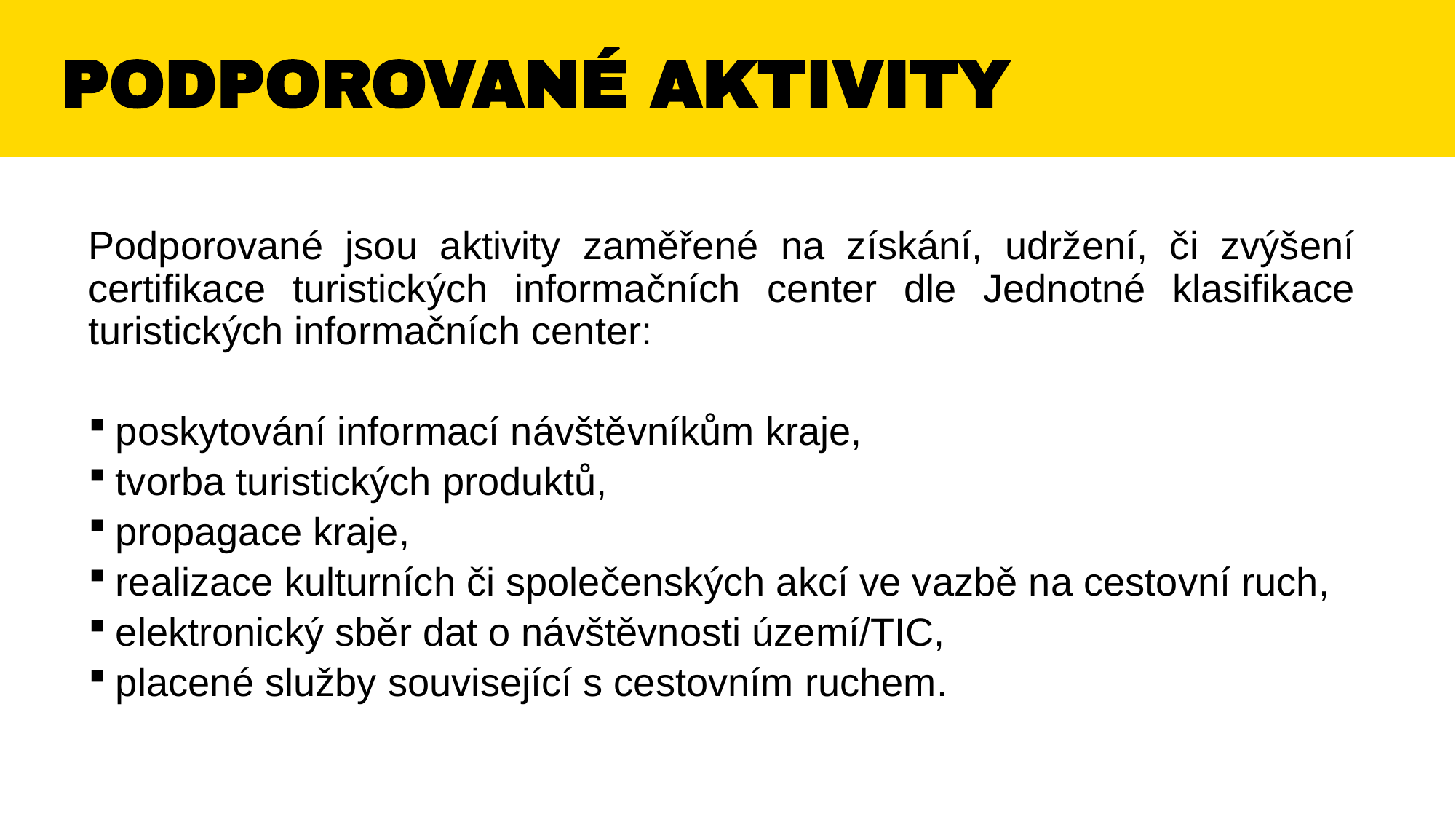

# PODPOROVANÉ AKTIVITY
Podporované jsou aktivity zaměřené na získání, udržení, či zvýšení certifikace turistických informačních center dle Jednotné klasifikace turistických informačních center:

poskytování informací návštěvníkům kraje,
tvorba turistických produktů,
propagace kraje,
realizace kulturních či společenských akcí ve vazbě na cestovní ruch,
elektronický sběr dat o návštěvnosti území/TIC,
placené služby související s cestovním ruchem.